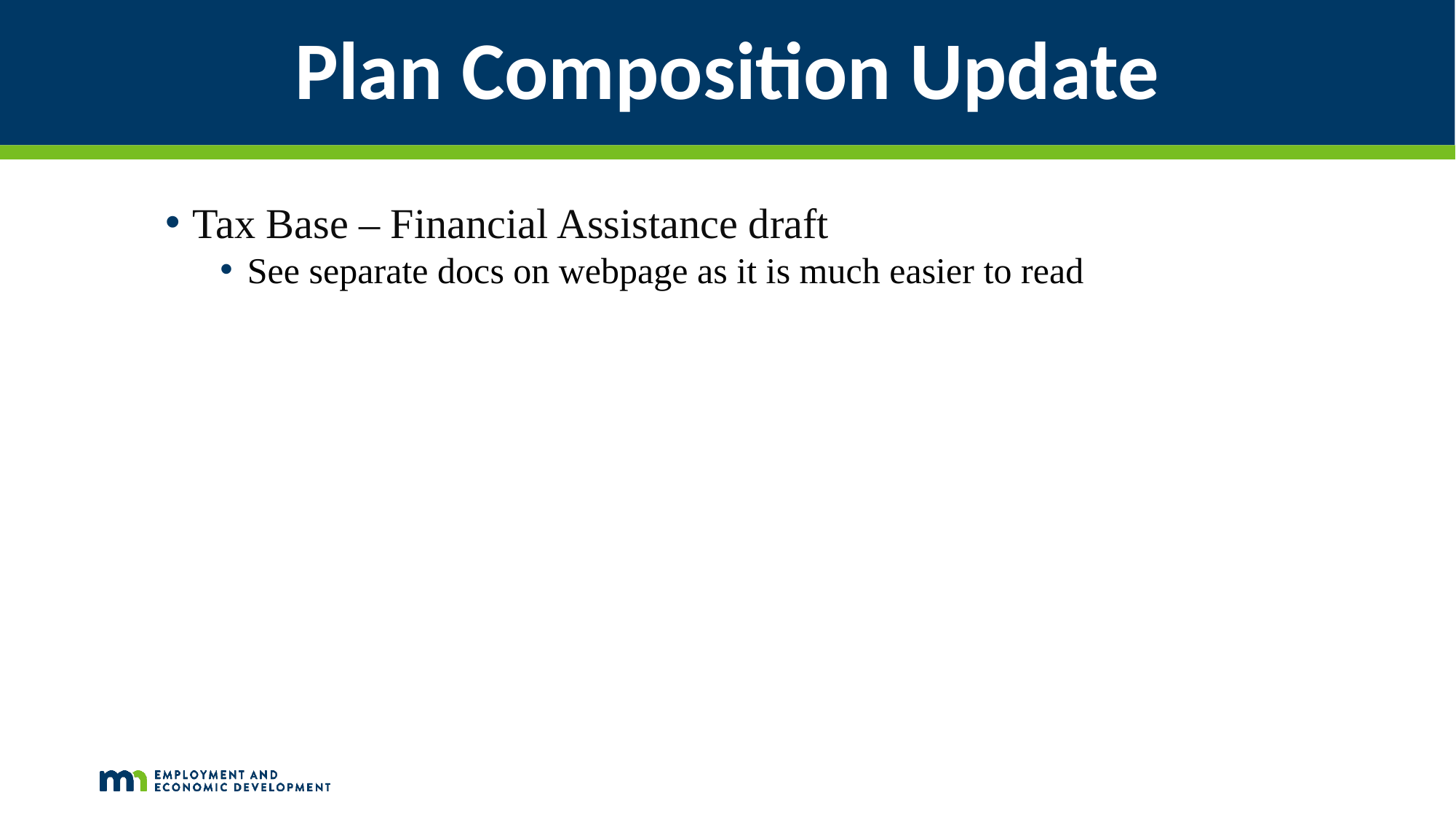

# Plan Composition Update
Tax Base – Financial Assistance draft
See separate docs on webpage as it is much easier to read